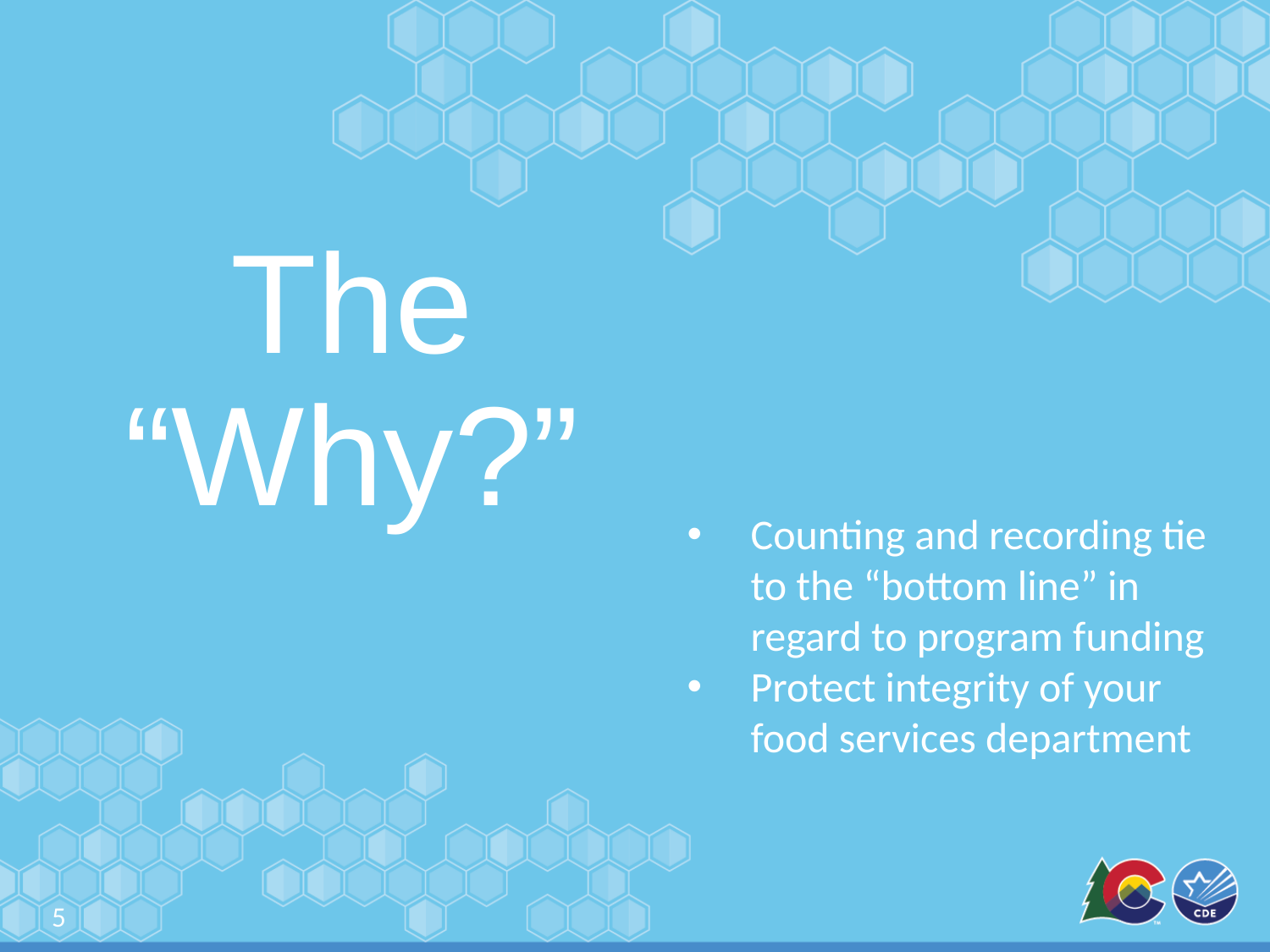

# The “Why?”
Counting and recording tie to the “bottom line” in regard to program funding
Protect integrity of your food services department
5